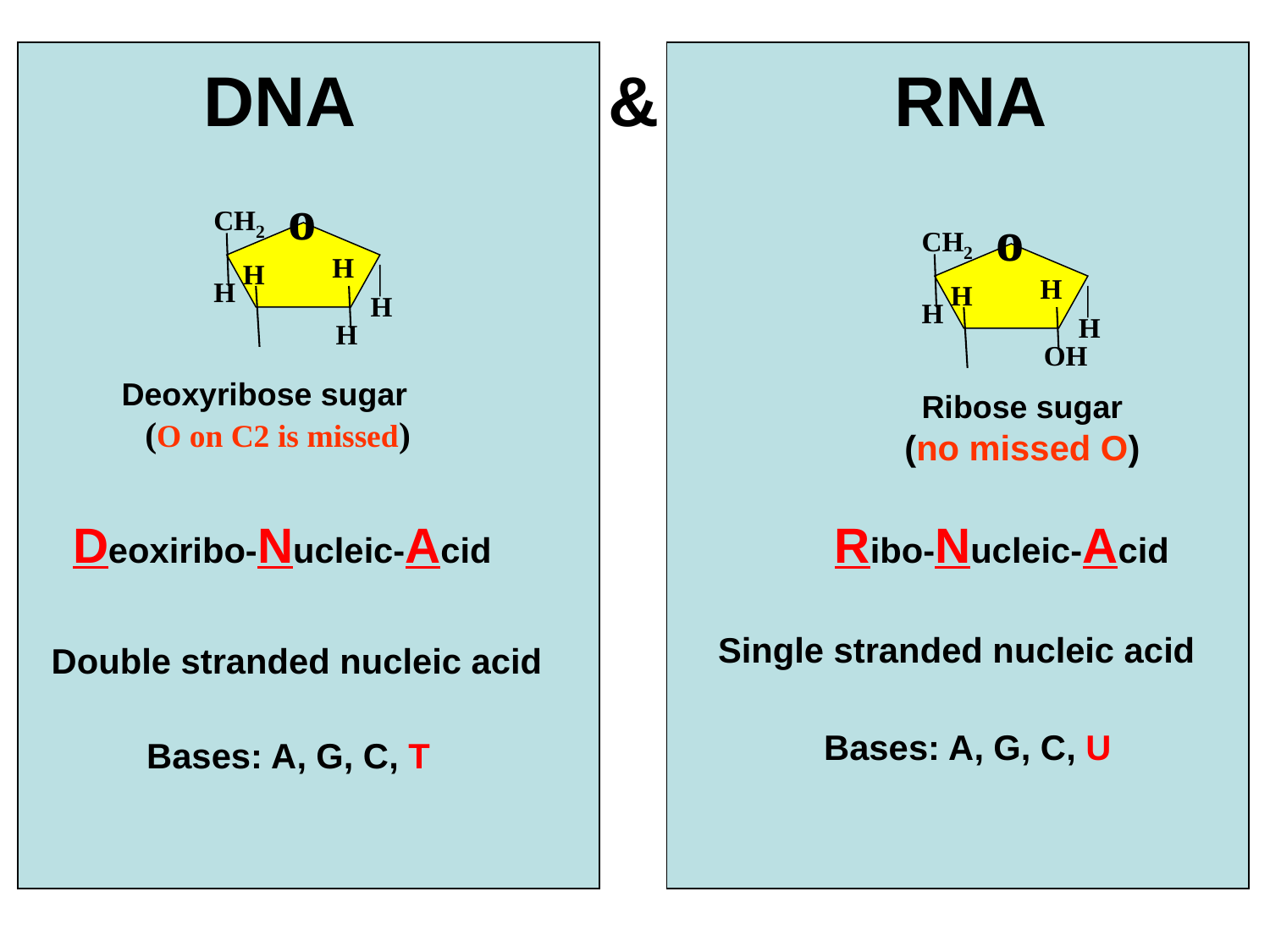

# DNA             &            RNA
o
CH2

H

H
H

H
H

o
CH2

H
H

H
H

OH
Deoxyribose sugar    (O on C2 is missed)
Ribose sugar (no missed O)
Deoxiribo-Nucleic-Acid
Ribo-Nucleic-Acid
Single stranded nucleic acid
Double stranded nucleic acid
Bases: A, G, C, U
Bases: A, G, C, T